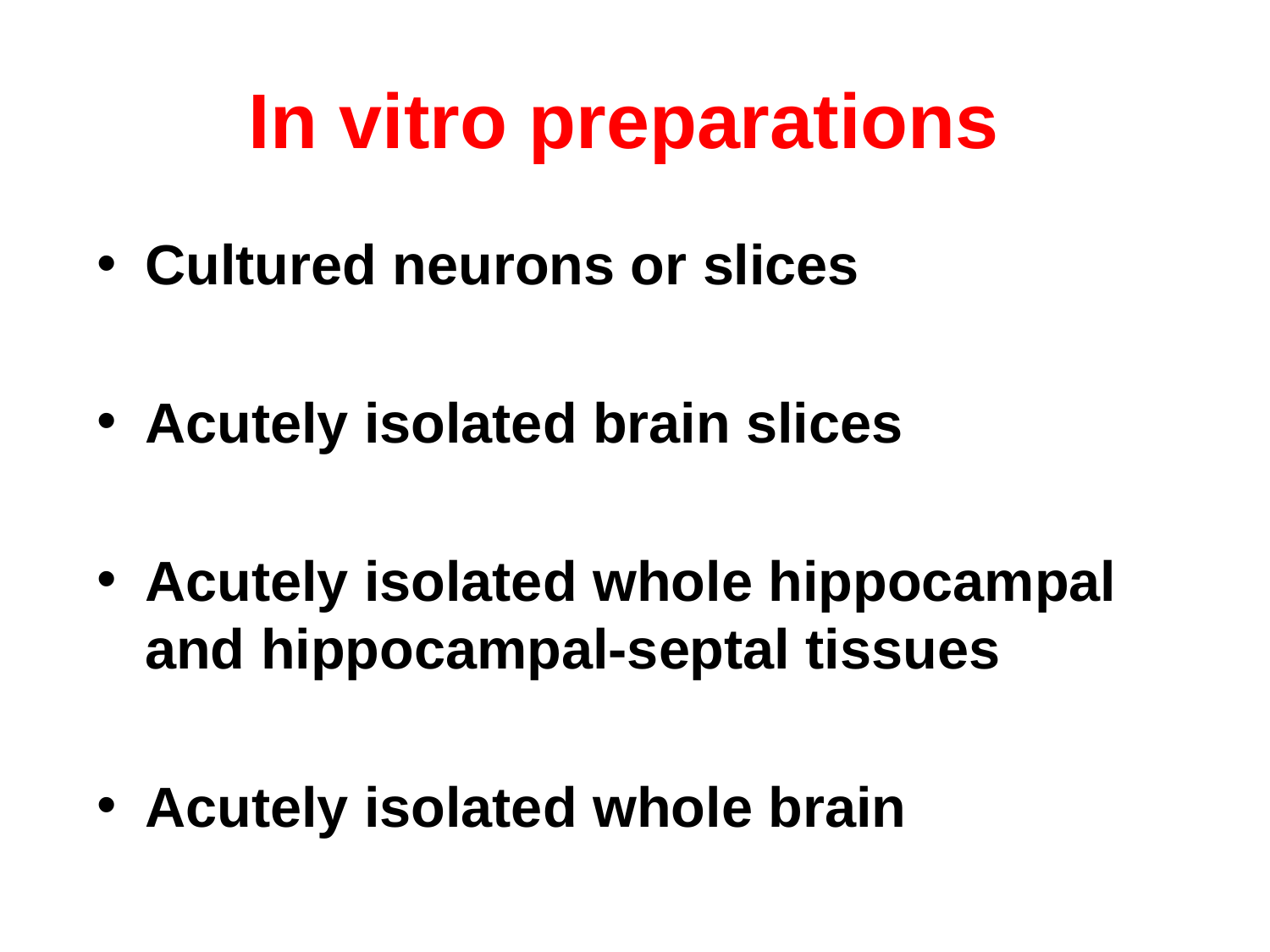

# In vitro preparations
Cultured neurons or slices

Acutely isolated brain slices

Acutely isolated whole hippocampal and hippocampal-septal tissues

Acutely isolated whole brain